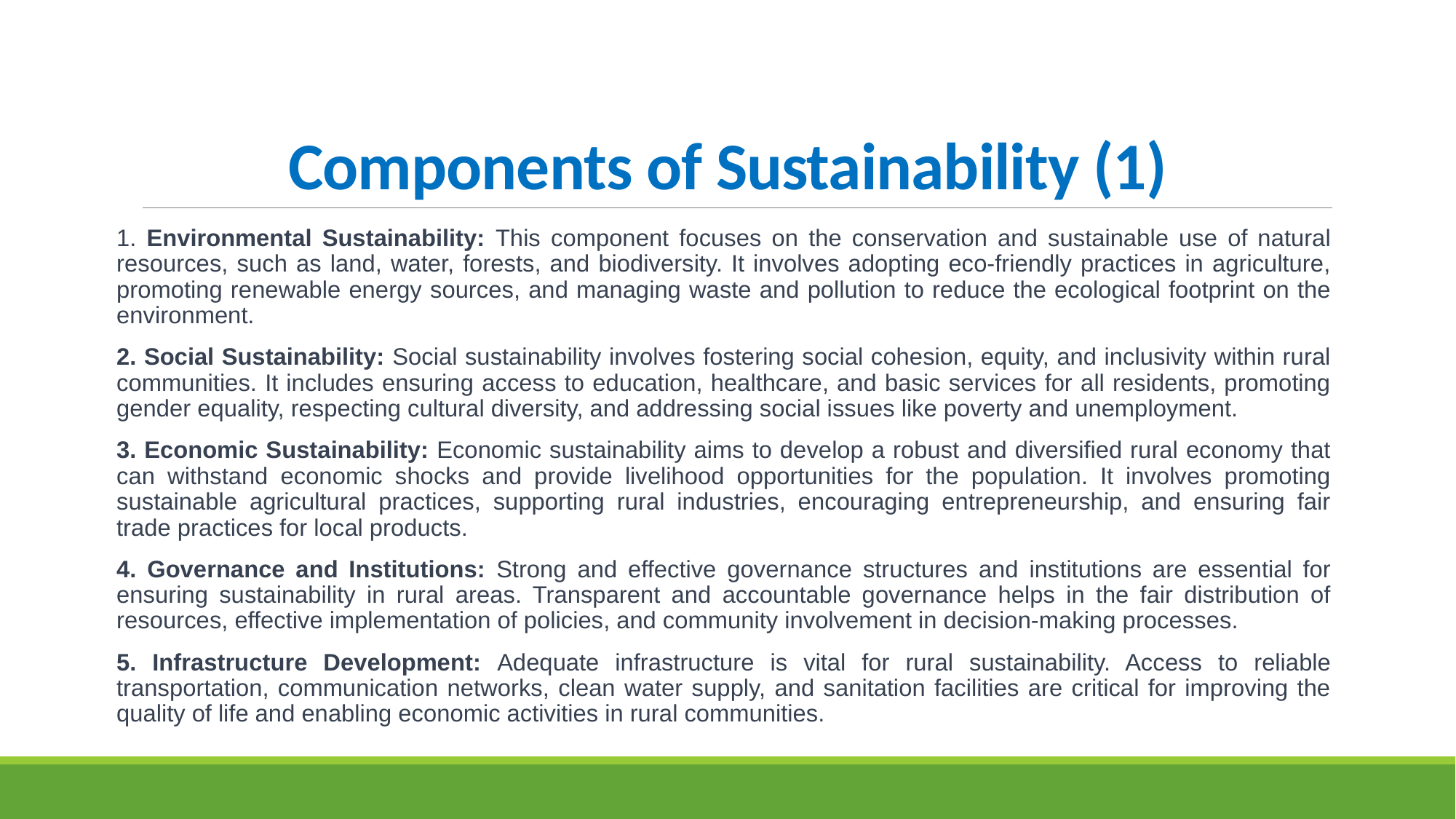

# Components of Sustainability (1)
1. Environmental Sustainability: This component focuses on the conservation and sustainable use of natural resources, such as land, water, forests, and biodiversity. It involves adopting eco-friendly practices in agriculture, promoting renewable energy sources, and managing waste and pollution to reduce the ecological footprint on the environment.
2. Social Sustainability: Social sustainability involves fostering social cohesion, equity, and inclusivity within rural communities. It includes ensuring access to education, healthcare, and basic services for all residents, promoting gender equality, respecting cultural diversity, and addressing social issues like poverty and unemployment.
3. Economic Sustainability: Economic sustainability aims to develop a robust and diversified rural economy that can withstand economic shocks and provide livelihood opportunities for the population. It involves promoting sustainable agricultural practices, supporting rural industries, encouraging entrepreneurship, and ensuring fair trade practices for local products.
4. Governance and Institutions: Strong and effective governance structures and institutions are essential for ensuring sustainability in rural areas. Transparent and accountable governance helps in the fair distribution of resources, effective implementation of policies, and community involvement in decision-making processes.
5. Infrastructure Development: Adequate infrastructure is vital for rural sustainability. Access to reliable transportation, communication networks, clean water supply, and sanitation facilities are critical for improving the quality of life and enabling economic activities in rural communities.